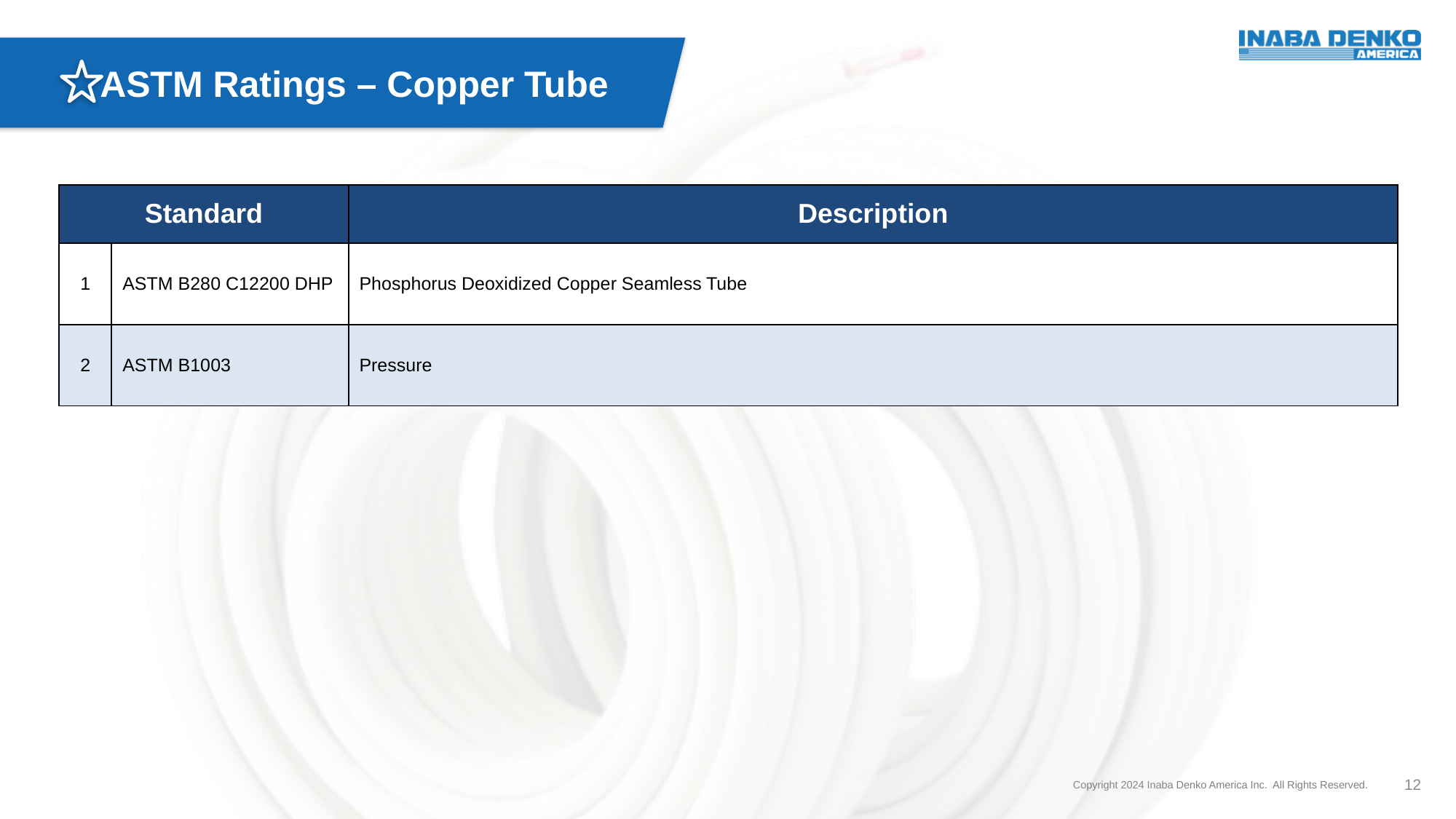

ASTM Ratings – Copper Tube

| Standard |  | Description |
| --- | --- | --- |
| 1 | ASTM B280 C12200 DHP | Phosphorus Deoxidized Copper Seamless Tube |
| 2 | ASTM B1003 | Pressure |